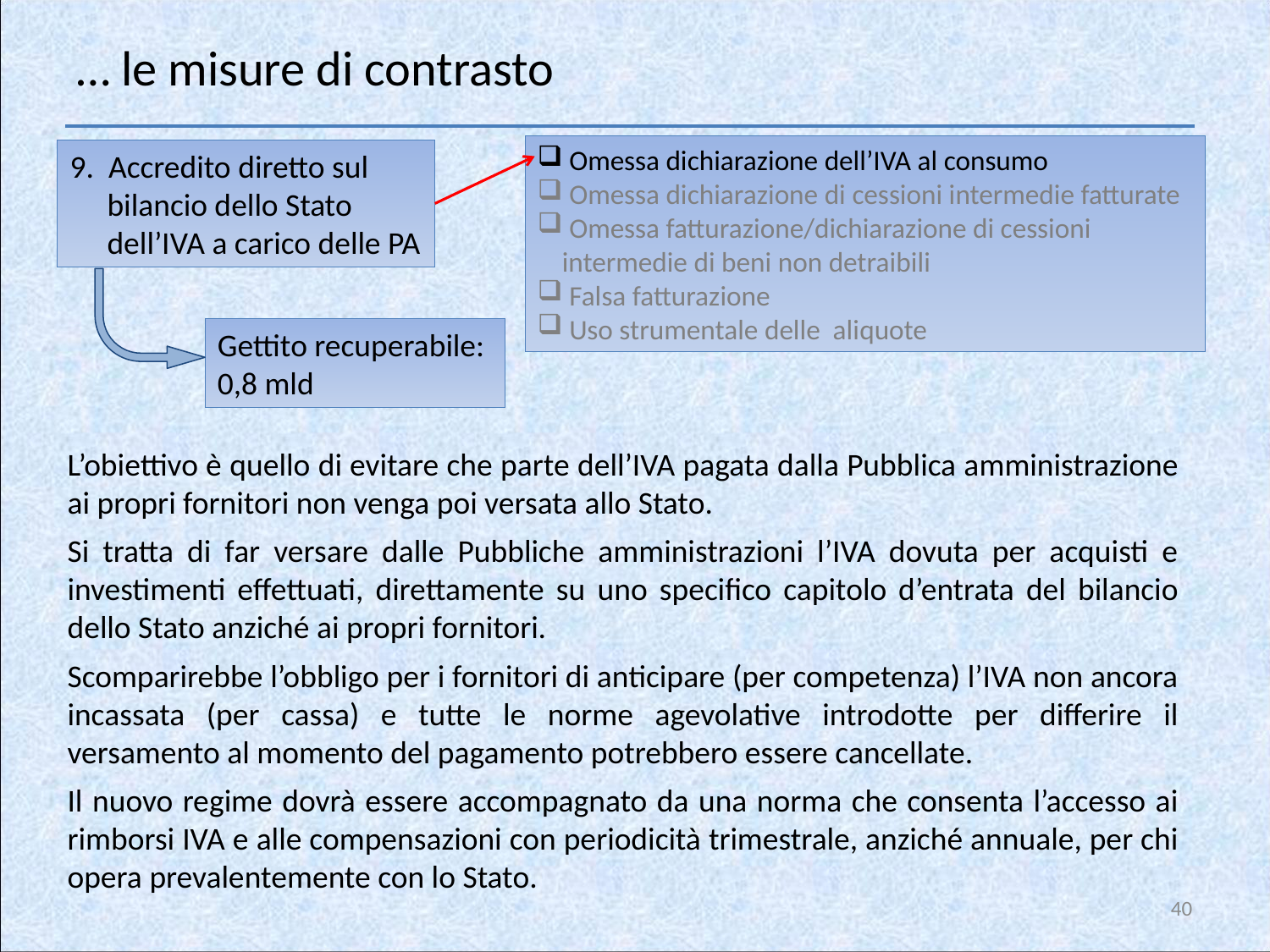

# … le misure di contrasto
 Omessa dichiarazione dell’IVA al consumo
 Omessa dichiarazione di cessioni intermedie fatturate
 Omessa fatturazione/dichiarazione di cessioni intermedie di beni non detraibili
 Falsa fatturazione
 Uso strumentale delle  aliquote
9.  Accredito diretto sul bilancio dello Stato dell’IVA a carico delle PA

Gettito recuperabile: 0,8 mld
L’obiettivo è quello di evitare che parte dell’IVA pagata dalla Pubblica amministrazione ai propri fornitori non venga poi versata allo Stato.
Si tratta di far versare dalle Pubbliche amministrazioni l’IVA dovuta per acquisti e investimenti effettuati, direttamente su uno specifico capitolo d’entrata del bilancio dello Stato anziché ai propri fornitori.
Scomparirebbe l’obbligo per i fornitori di anticipare (per competenza) l’IVA non ancora incassata (per cassa) e tutte le norme agevolative introdotte per differire il versamento al momento del pagamento potrebbero essere cancellate.
Il nuovo regime dovrà essere accompagnato da una norma che consenta l’accesso ai rimborsi IVA e alle compensazioni con periodicità trimestrale, anziché annuale, per chi opera prevalentemente con lo Stato.
40